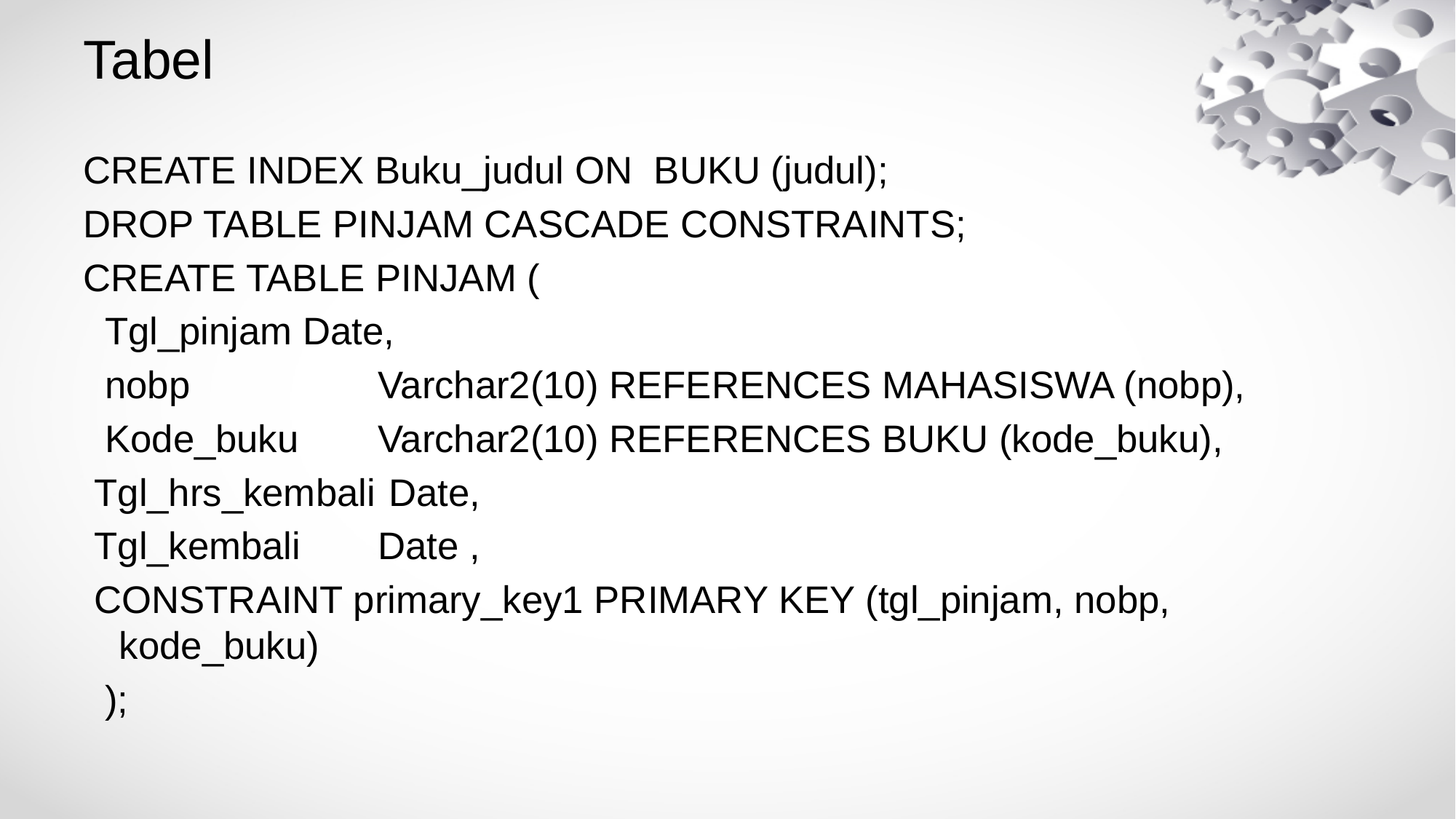

# Tabel
CREATE INDEX Buku_judul ON  BUKU (judul);
DROP TABLE PINJAM CASCADE CONSTRAINTS;
CREATE TABLE PINJAM (
  Tgl_pinjam Date,
  nobp    	 	Varchar2(10) REFERENCES MAHASISWA (nobp),
  Kode_buku	Varchar2(10) REFERENCES BUKU (kode_buku),
 Tgl_hrs_kembali	 Date,
 Tgl_kembali 	Date ,
 CONSTRAINT primary_key1 PRIMARY KEY (tgl_pinjam, nobp, kode_buku)
  );